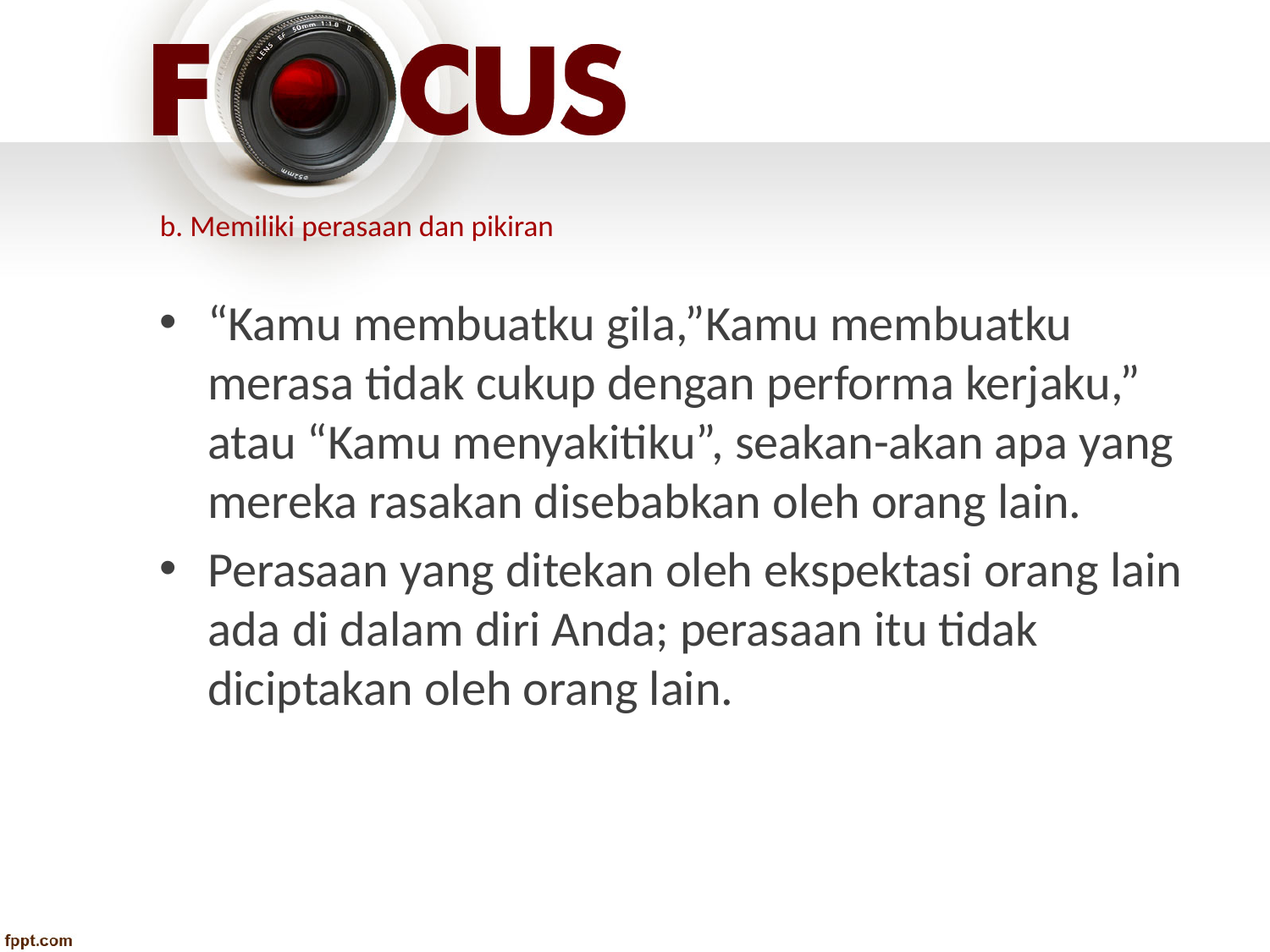

# b. Memiliki perasaan dan pikiran
“Kamu membuatku gila,”Kamu membuatku merasa tidak cukup dengan performa kerjaku,” atau “Kamu menyakitiku”, seakan-akan apa yang mereka rasakan disebabkan oleh orang lain.
Perasaan yang ditekan oleh ekspektasi orang lain ada di dalam diri Anda; perasaan itu tidak diciptakan oleh orang lain.